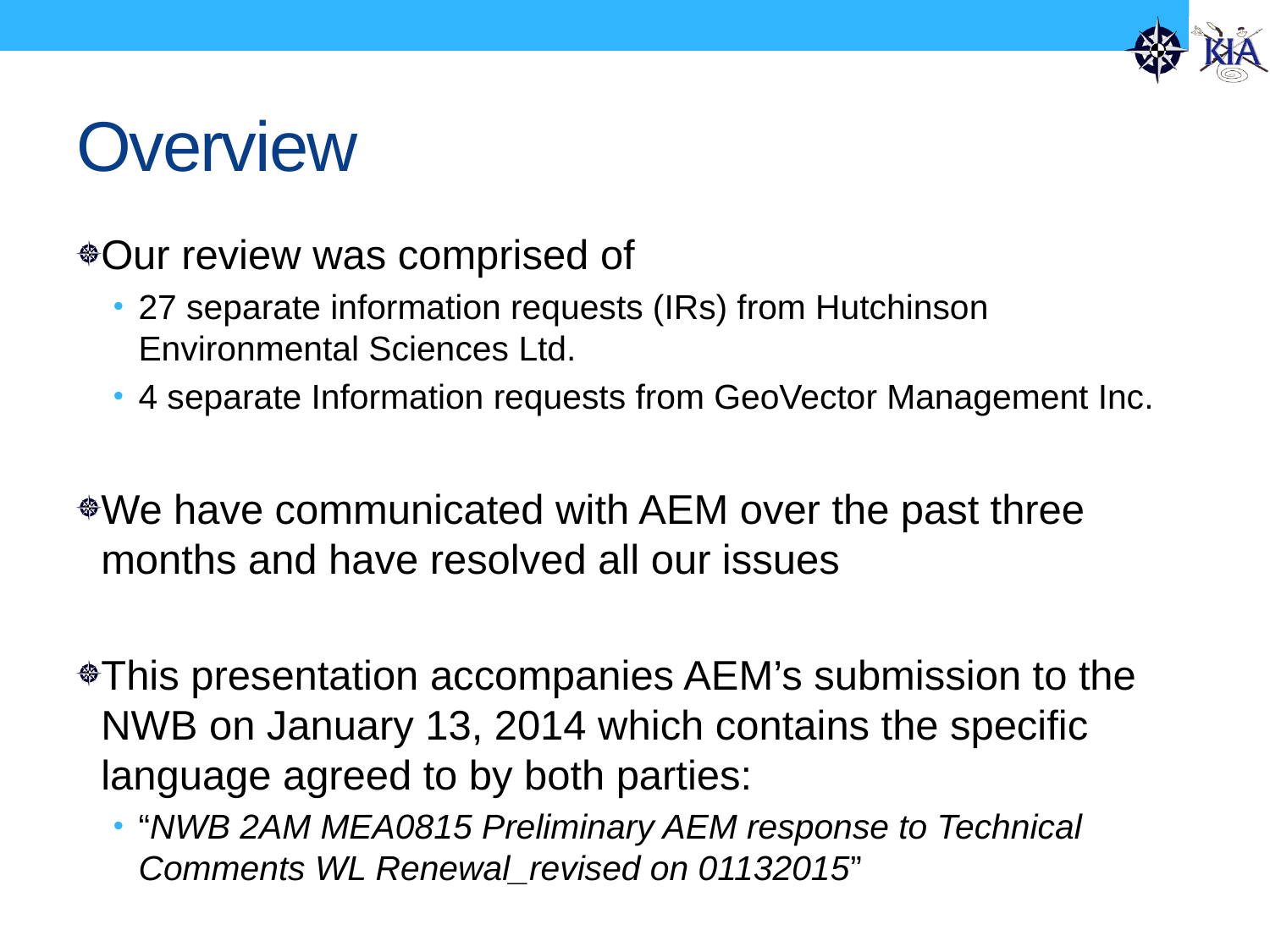

# Overview
Our review was comprised of
27 separate information requests (IRs) from Hutchinson Environmental Sciences Ltd.
4 separate Information requests from GeoVector Management Inc.

We have communicated with AEM over the past three months and have resolved all our issues

This presentation accompanies AEM’s submission to the NWB on January 13, 2014 which contains the specific language agreed to by both parties:
“NWB 2AM MEA0815 Preliminary AEM response to Technical Comments WL Renewal_revised on 01132015”